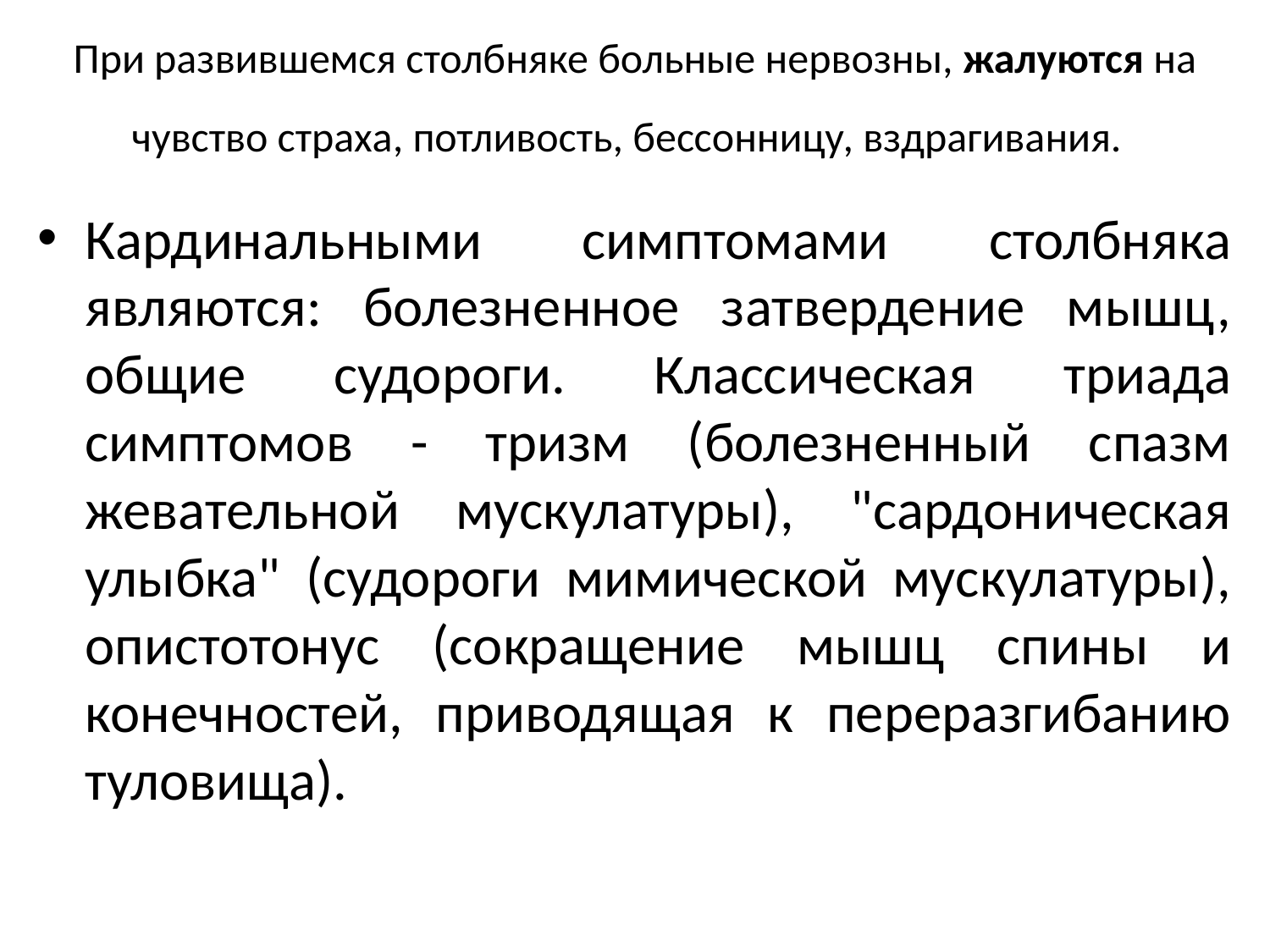

# При развившемся столбняке больные нервозны, жалуются на чувство страха, потливость, бессонницу, вздрагивания.
Кардинальными симптомами столбняка являются: болезненное затвердение мышц, общие судороги. Классическая триада симптомов - тризм (болезненный спазм жевательной мускулатуры), "сардоническая улыбка" (судороги мимической мускулатуры), опистотонус (сокращение мышц спины и конечностей, приводящая к переразгибанию туловища).